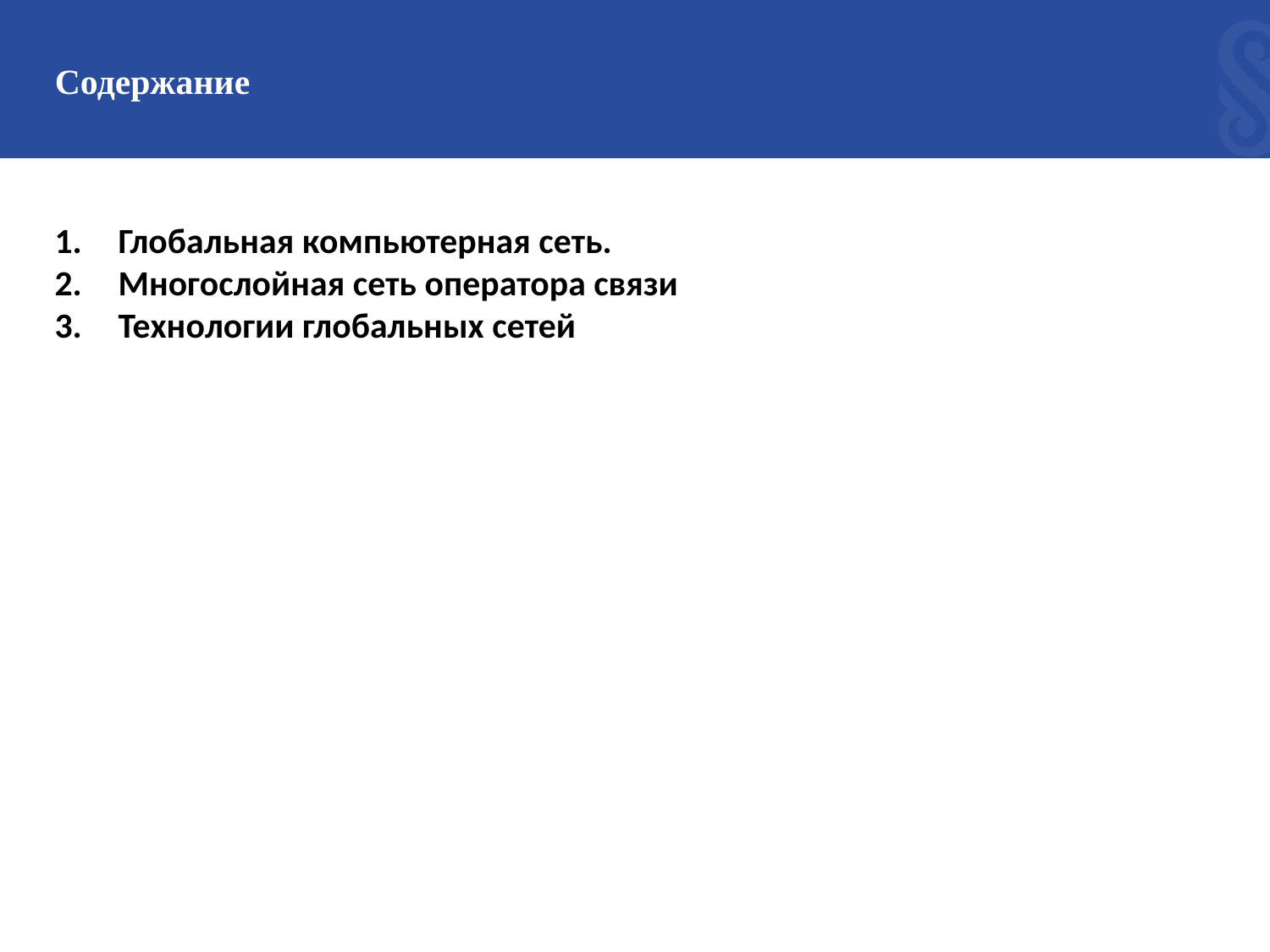

# Содержание
Глобальная компьютерная сеть.
Многослойная сеть оператора связи
Технологии глобальных сетей